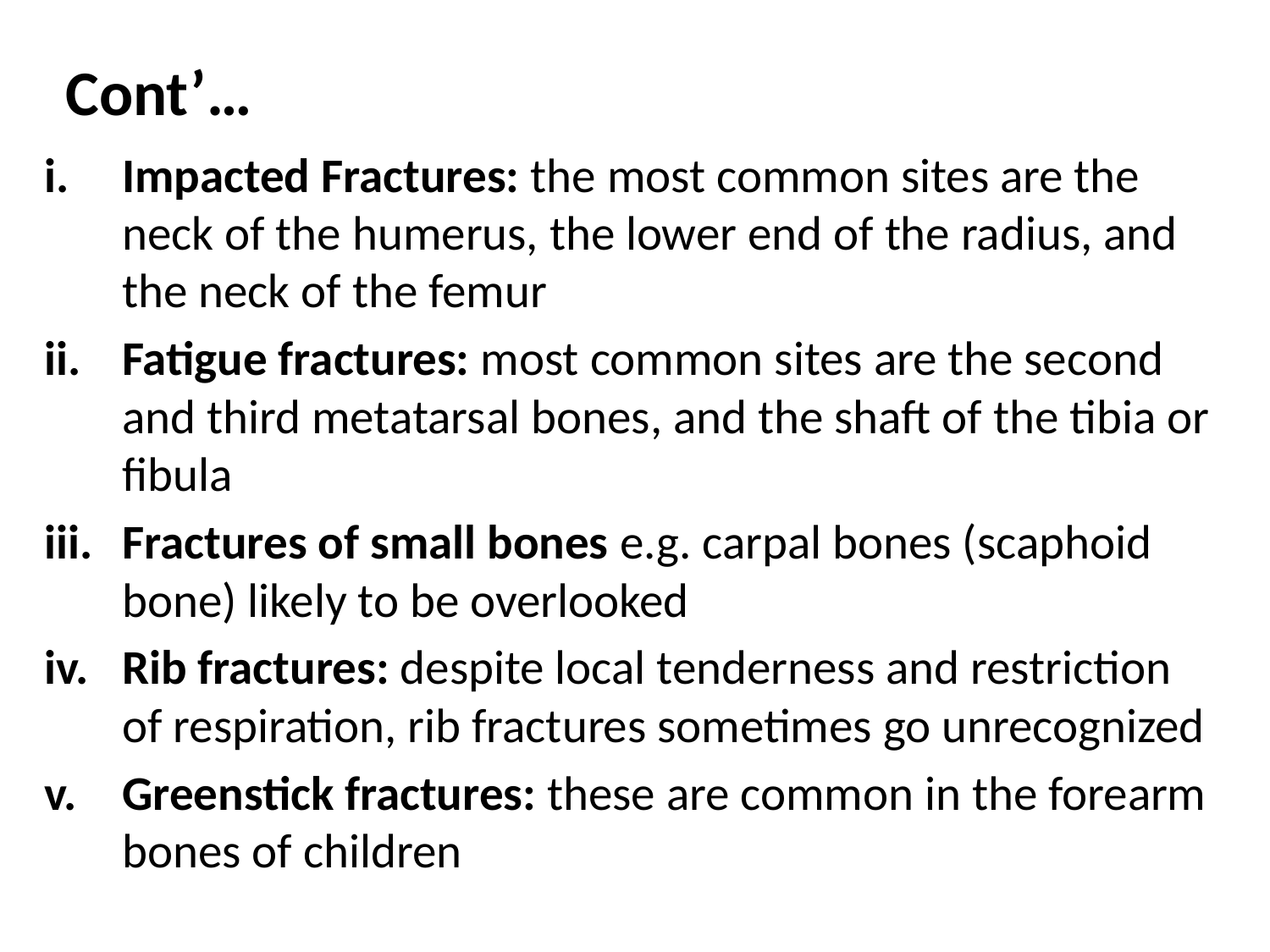

# Cont’…
Impacted Fractures: the most common sites are the neck of the humerus, the lower end of the radius, and the neck of the femur
Fatigue fractures: most common sites are the second and third metatarsal bones, and the shaft of the tibia or fibula
Fractures of small bones e.g. carpal bones (scaphoid bone) likely to be overlooked
Rib fractures: despite local tenderness and restriction of respiration, rib fractures sometimes go unrecognized
Greenstick fractures: these are common in the forearm bones of children